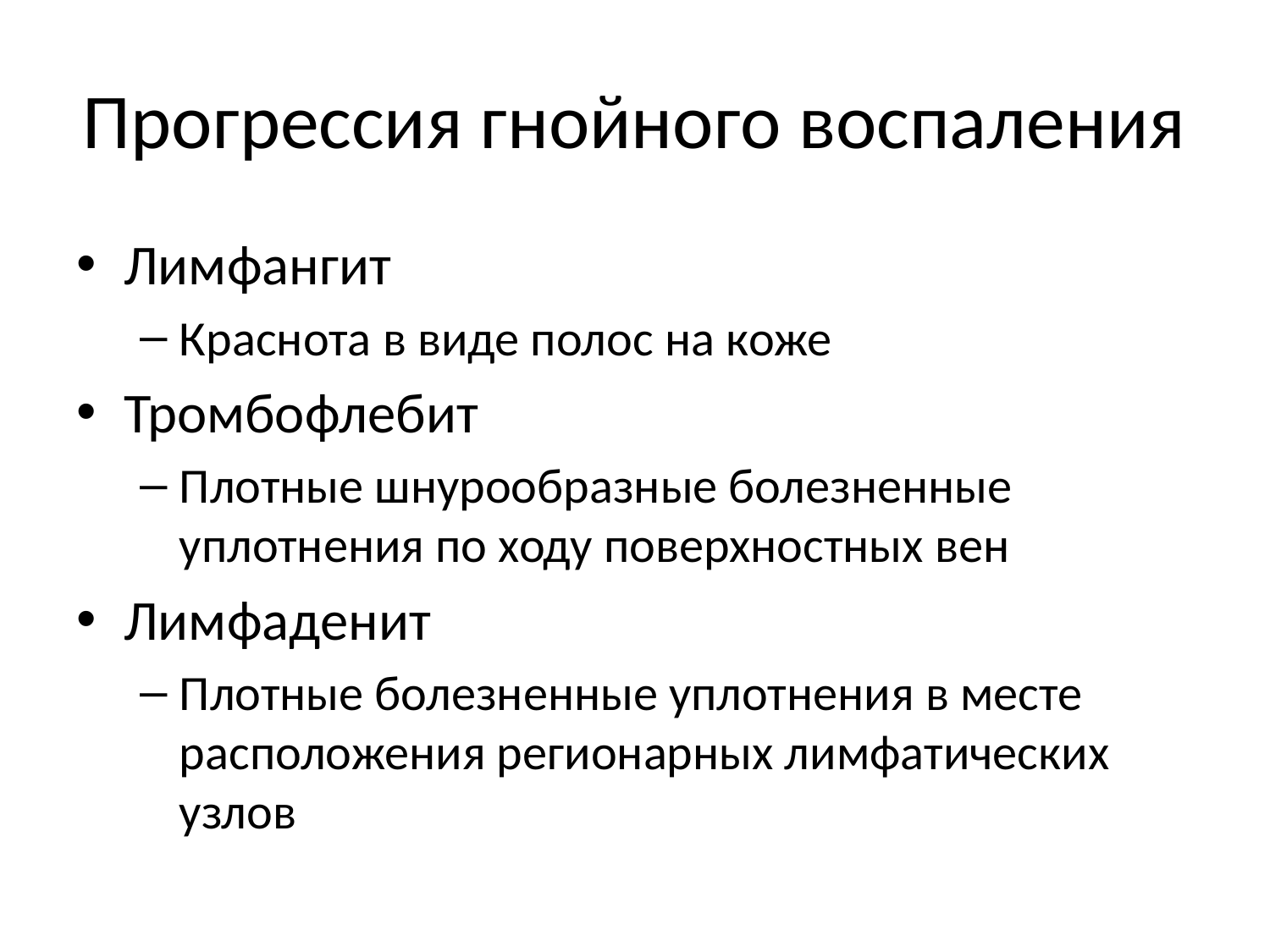

# Прогрессия гнойного воспаления
Лимфангит
Краснота в виде полос на коже
Тромбофлебит
Плотные шнурообразные болезненные уплотнения по ходу поверхностных вен
Лимфаденит
Плотные болезненные уплотнения в месте расположения регионарных лимфатических узлов